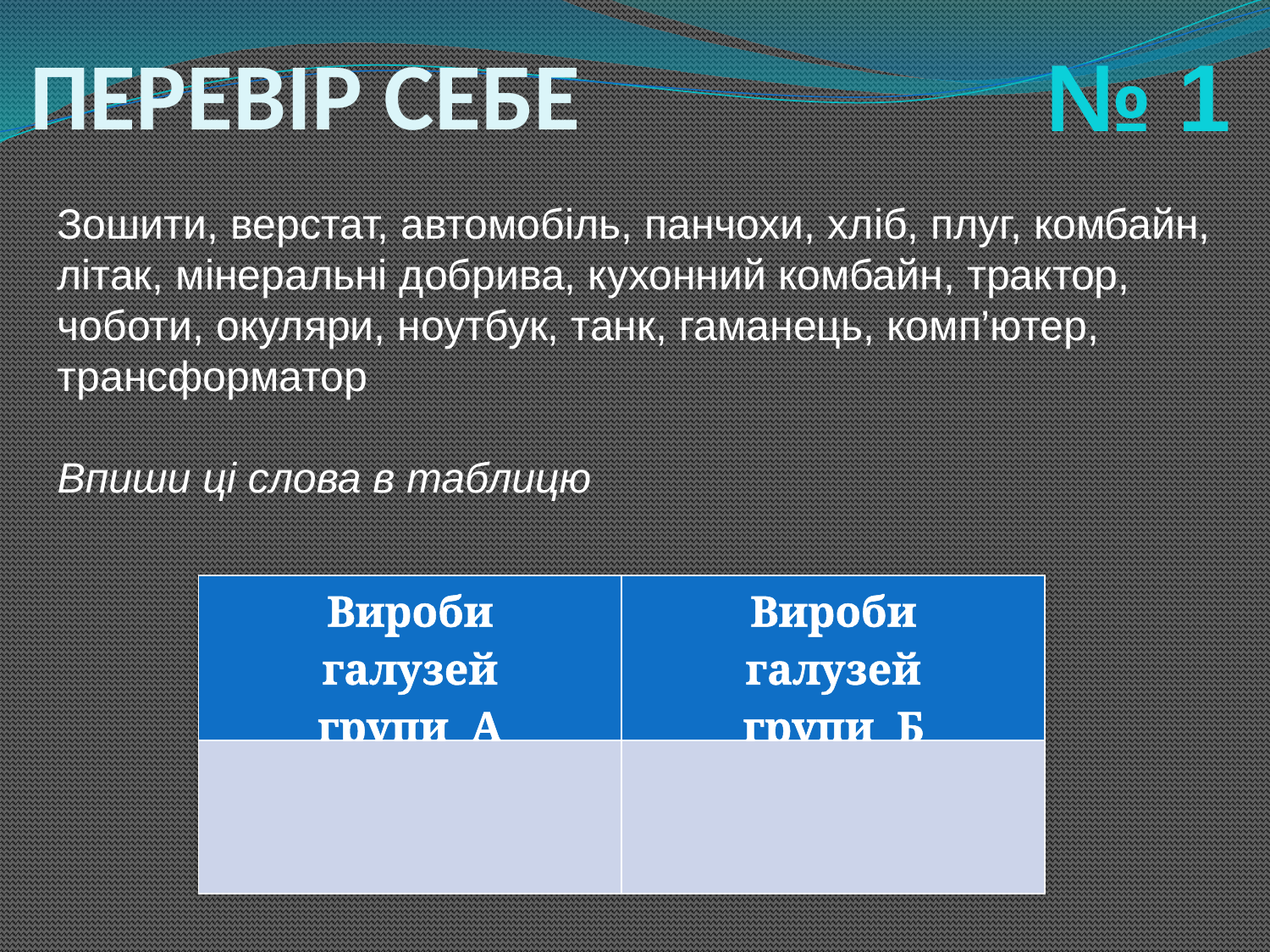

# ПЕРЕВІР СЕБЕ
№ 1
Зошити, верстат, автомобіль, панчохи, хліб, плуг, комбайн,
літак, мінеральні добрива, кухонний комбайн, трактор,
чоботи, окуляри, ноутбук, танк, гаманець, комп’ютер,
трансформатор

Впиши ці слова в таблицю
| Вироби галузей групи А | Вироби галузей групи Б |
| --- | --- |
|  |  |